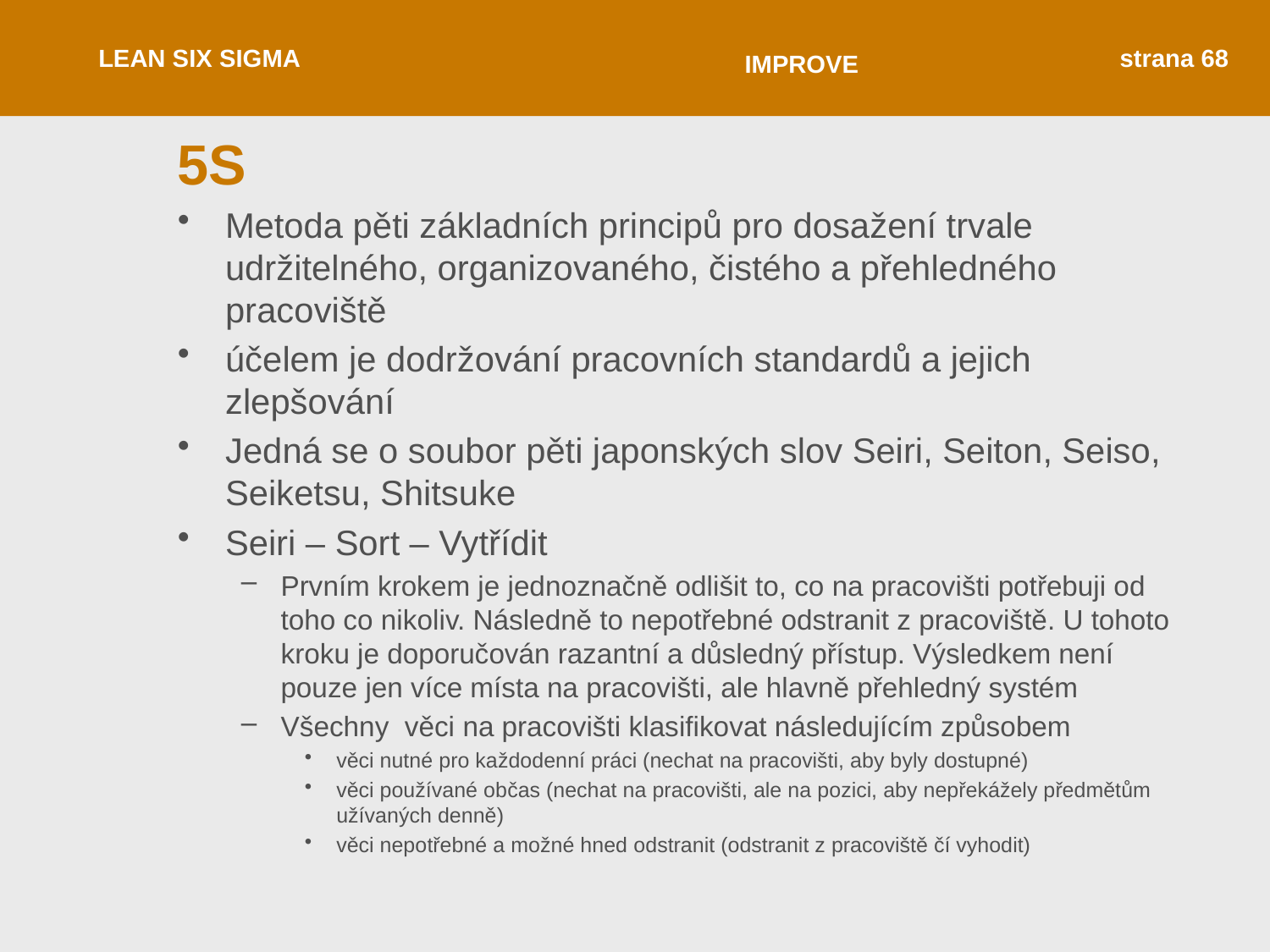

LEAN SIX SIGMA
strana 68
IMPROVE
# 5S
Metoda pěti základních principů pro dosažení trvale udržitelného, organizovaného, čistého a přehledného pracoviště
účelem je dodržování pracovních standardů a jejich zlepšování
Jedná se o soubor pěti japonských slov Seiri, Seiton, Seiso, Seiketsu, Shitsuke
Seiri – Sort – Vytřídit
Prvním krokem je jednoznačně odlišit to, co na pracovišti potřebuji od toho co nikoliv. Následně to nepotřebné odstranit z pracoviště. U tohoto kroku je doporučován razantní a důsledný přístup. Výsledkem není pouze jen více místa na pracovišti, ale hlavně přehledný systém
Všechny  věci na pracovišti klasifikovat následujícím způsobem
věci nutné pro každodenní práci (nechat na pracovišti, aby byly dostupné)
věci používané občas (nechat na pracovišti, ale na pozici, aby nepřekážely předmětům užívaných denně)
věci nepotřebné a možné hned odstranit (odstranit z pracoviště čí vyhodit)